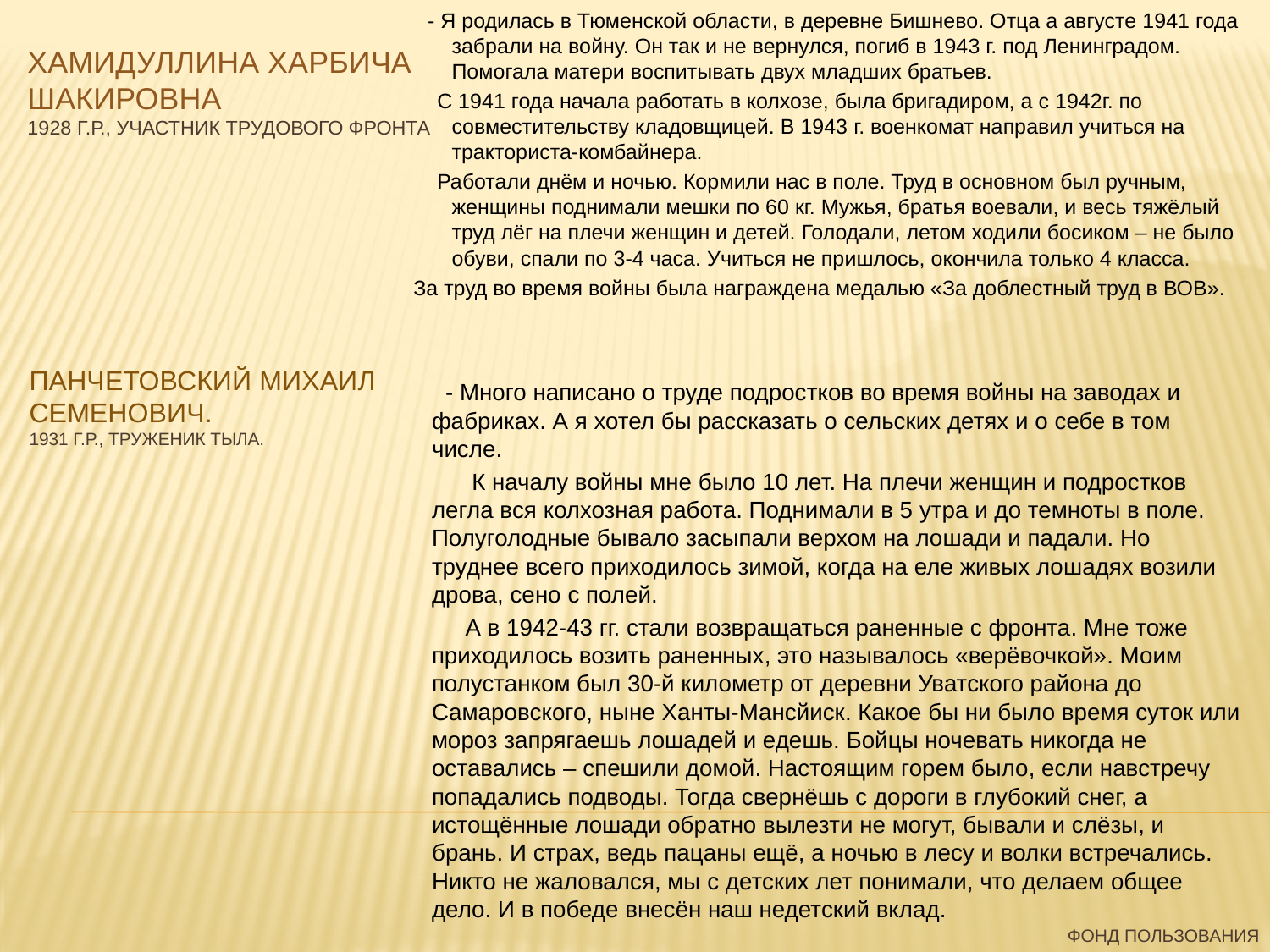

- Я родилась в Тюменской области, в деревне Бишнево. Отца а августе 1941 года забрали на войну. Он так и не вернулся, погиб в 1943 г. под Ленинградом. Помогала матери воспитывать двух младших братьев.
     С 1941 года начала работать в колхозе, была бригадиром, а с 1942г. по совместительству кладовщицей. В 1943 г. военкомат направил учиться на тракториста-комбайнера.
     Работали днём и ночью. Кормили нас в поле. Труд в основном был ручным, женщины поднимали мешки по 60 кг. Мужья, братья воевали, и весь тяжёлый труд лёг на плечи женщин и детей. Голодали, летом ходили босиком – не было обуви, спали по 3-4 часа. Учиться не пришлось, окончила только 4 класса.
 За труд во время войны была награждена медалью «За доблестный труд в ВОВ».

# ХАМИДУЛЛИНА ХАРБИЧА ШАКИРОВНА 1928 Г.Р., УЧАСТНИК ТРУДОВОГО ФРОНТА
ПАНЧЕТОВСКИЙ МИХАИЛ СЕМЕНОВИЧ.
1931 Г.Р., ТРУЖЕНИК ТЫЛА.
         - Много написано о труде подростков во время войны на заводах и фабриках. А я хотел бы рассказать о сельских детях и о себе в том числе.
             К началу войны мне было 10 лет. На плечи женщин и подростков легла вся колхозная работа. Поднимали в 5 утра и до темноты в поле. Полуголодные бывало засыпали верхом на лошади и падали. Но труднее всего приходилось зимой, когда на еле живых лошадях возили дрова, сено с полей.
            А в 1942-43 гг. стали возвращаться раненные с фронта. Мне тоже приходилось возить раненных, это называлось «верёвочкой». Моим полустанком был 30-й километр от деревни Уватского района до Самаровского, ныне Ханты-Мансйиск. Какое бы ни было время суток или мороз запрягаешь лошадей и едешь. Бойцы ночевать никогда не оставались – спешили домой. Настоящим горем было, если навстречу попадались подводы. Тогда свернёшь с дороги в глубокий снег, а истощённые лошади обратно вылезти не могут, бывали и слёзы, и брань. И страх, ведь пацаны ещё, а ночью в лесу и волки встречались. Никто не жаловался, мы с детских лет понимали, что делаем общее дело. И в победе внесён наш недетский вклад.
фонд пользования